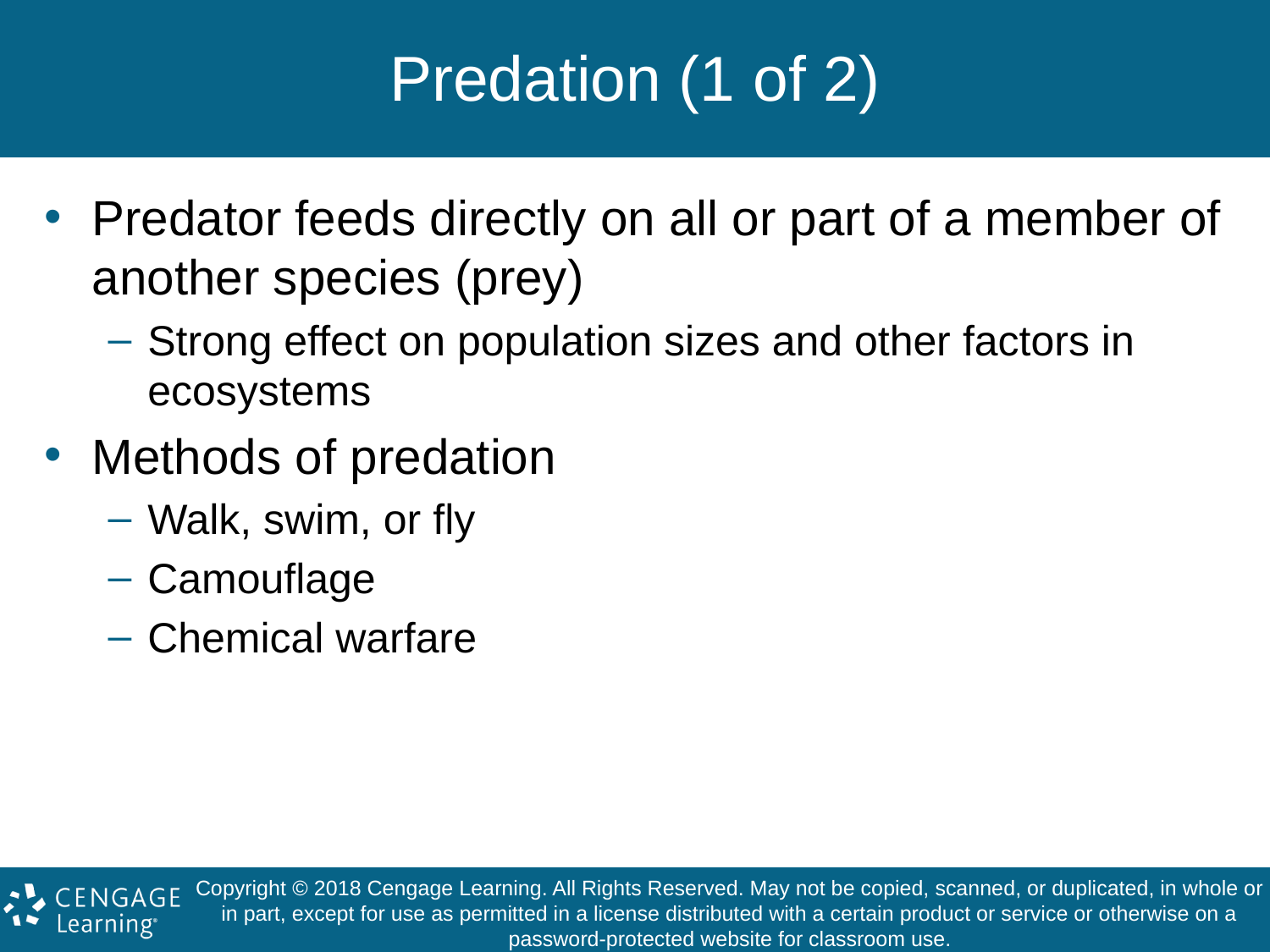

# Predation (1 of 2)
Predator feeds directly on all or part of a member of another species (prey)
Strong effect on population sizes and other factors in ecosystems
Methods of predation
Walk, swim, or fly
Camouflage
Chemical warfare